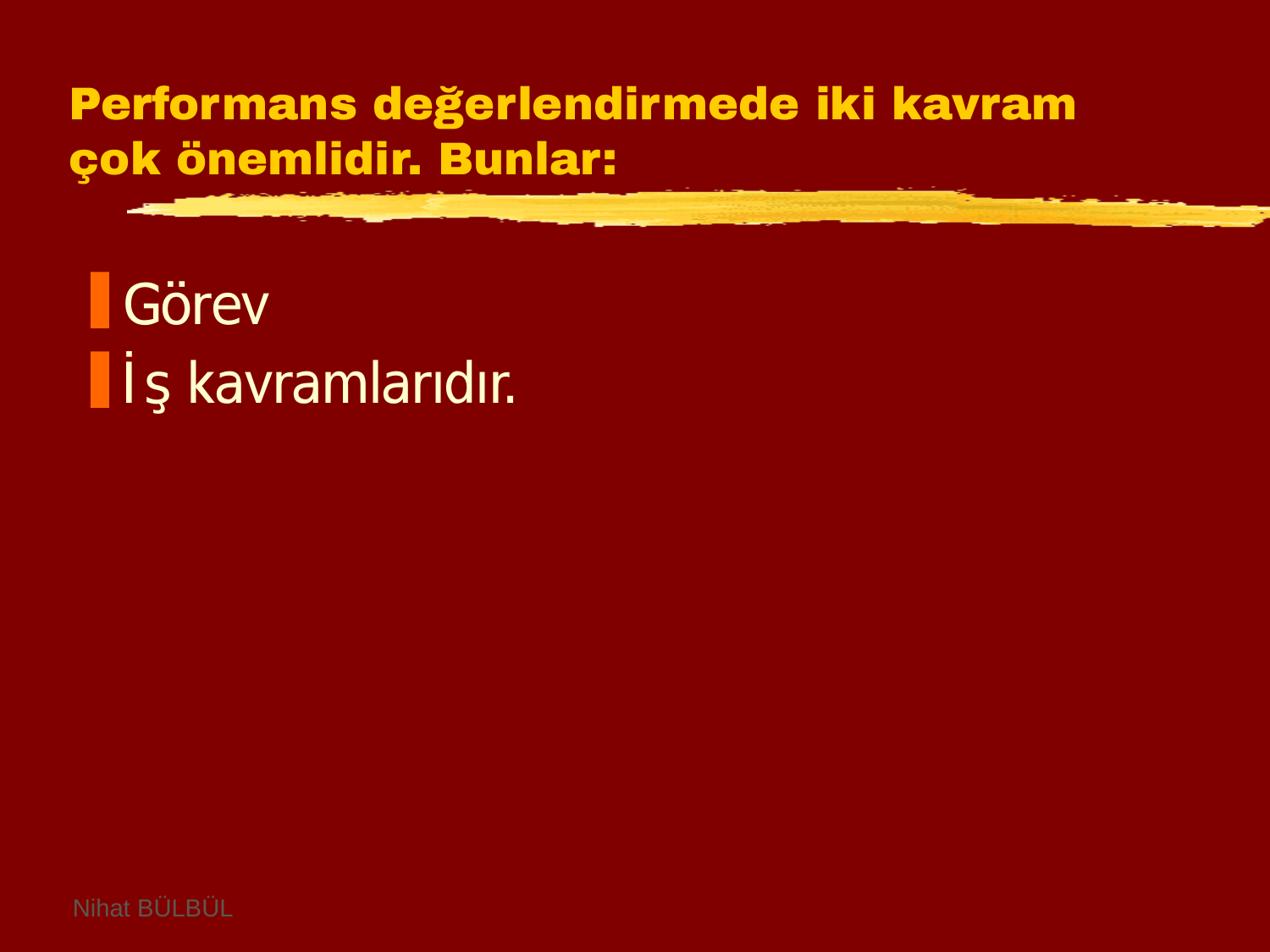

# Performans değerlendirmede iki kavram çok önemlidir. Bunlar:
Görev
İş kavramlarıdır.
Nihat BÜLBÜL